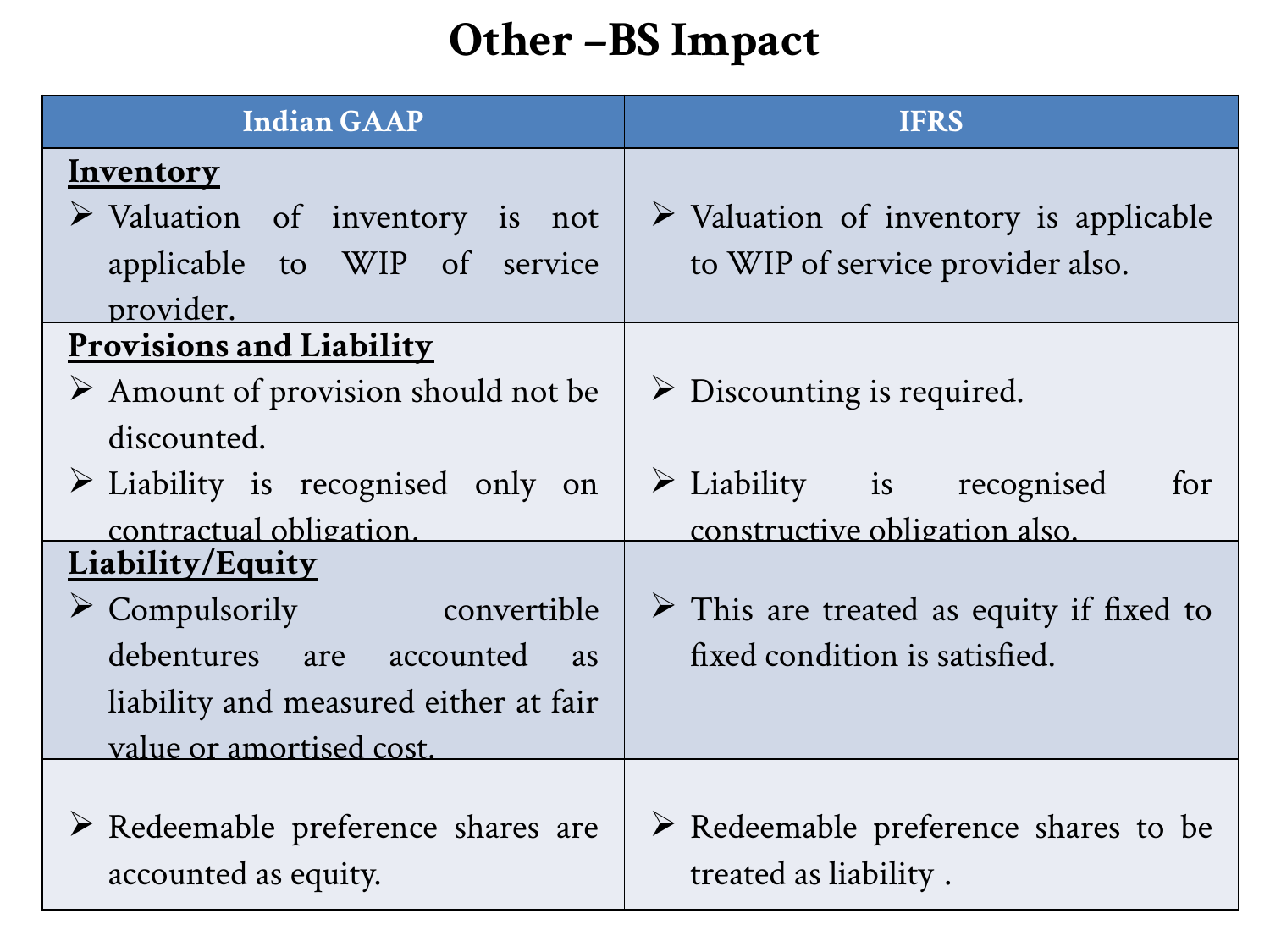

Other –BS Impact
| Indian GAAP | IFRS |
| --- | --- |
| Inventory Valuation of inventory is not applicable to WIP of service provider. | Valuation of inventory is applicable to WIP of service provider also. |
| Provisions and Liability Amount of provision should not be discounted. Liability is recognised only on contractual obligation. | Discounting is required. Liability is recognised for constructive obligation also. |
| Liability/Equity Compulsorily convertible debentures are accounted as liability and measured either at fair value or amortised cost. | This are treated as equity if fixed to fixed condition is satisfied. |
| Redeemable preference shares are accounted as equity. | Redeemable preference shares to be treated as liability . |